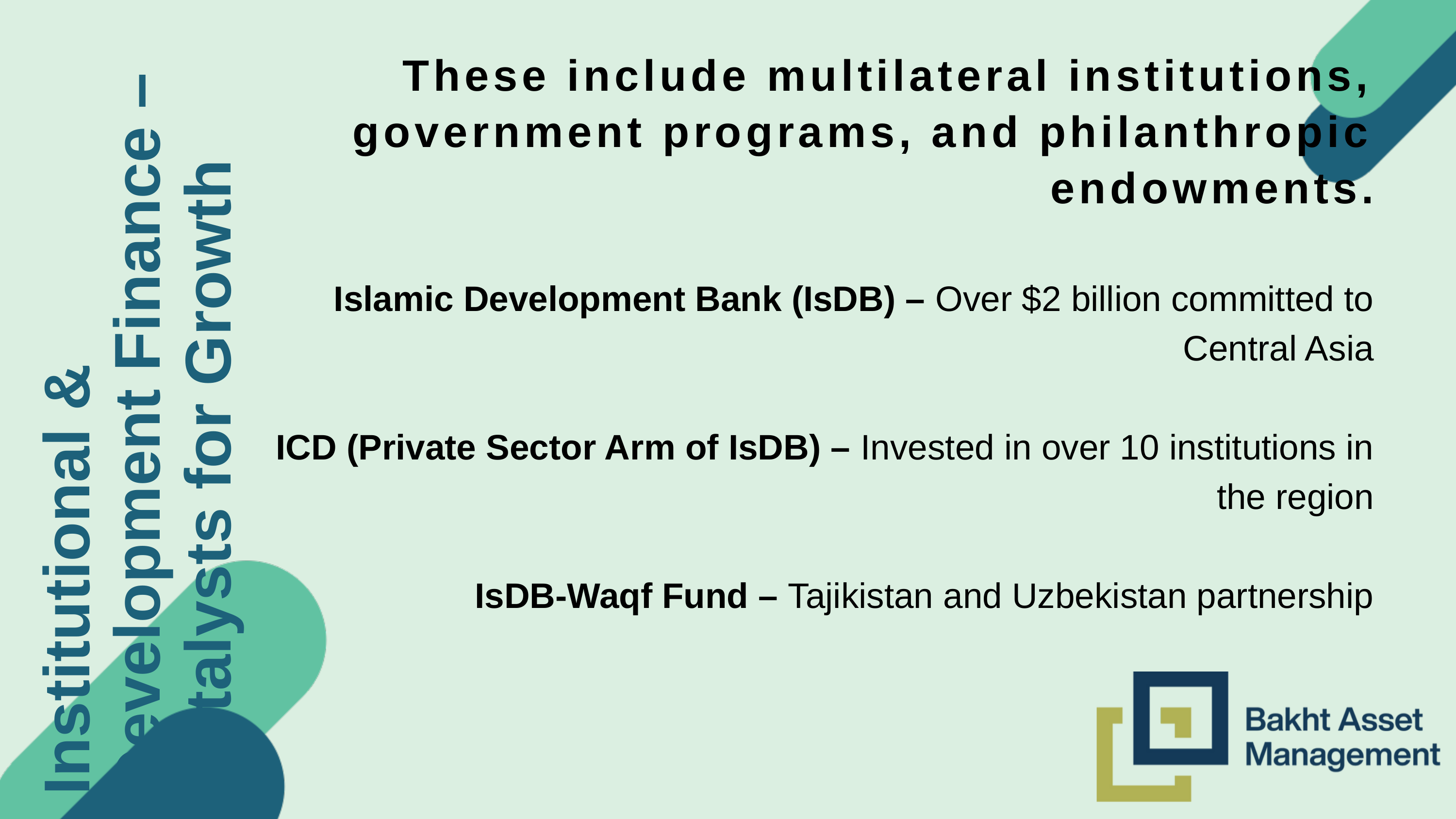

These include multilateral institutions, government programs, and philanthropic endowments.

Islamic Development Bank (IsDB) – Over $2 billion committed to Central Asia

ICD (Private Sector Arm of IsDB) – Invested in over 10 institutions in the region

IsDB-Waqf Fund – Tajikistan and Uzbekistan partnership

Institutional & Development Finance – Catalysts for Growth